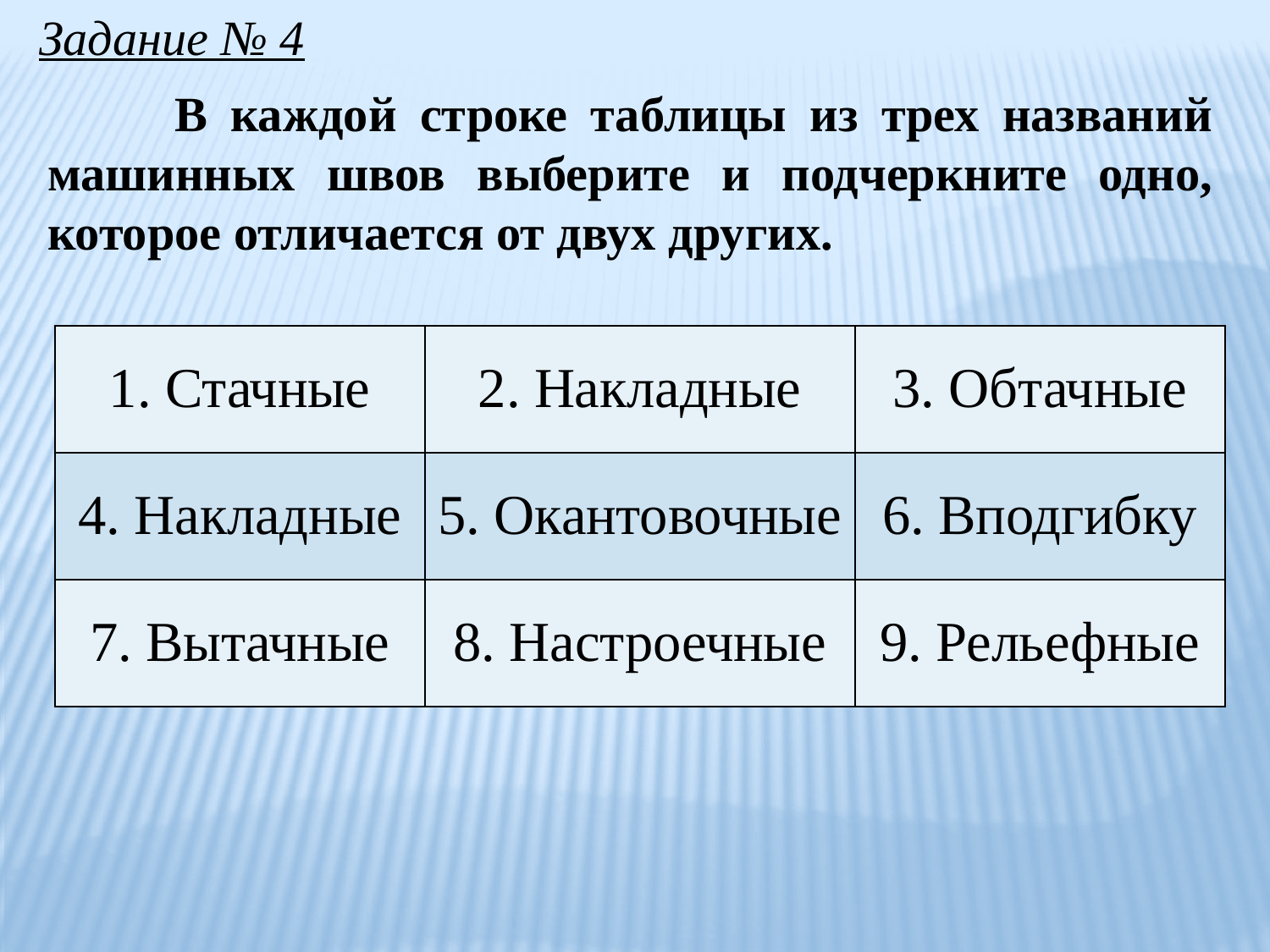

Задание № 4
	В каждой строке таблицы из трех названий машинных швов выберите и подчеркните одно, которое отличается от двух других.
| 1. Стачные | 2. Накладные | 3. Обтачные |
| --- | --- | --- |
| 4. Накладные | 5. Окантовочные | 6. Вподгибку |
| 7. Вытачные | 8. Настроечные | 9. Рельефные |